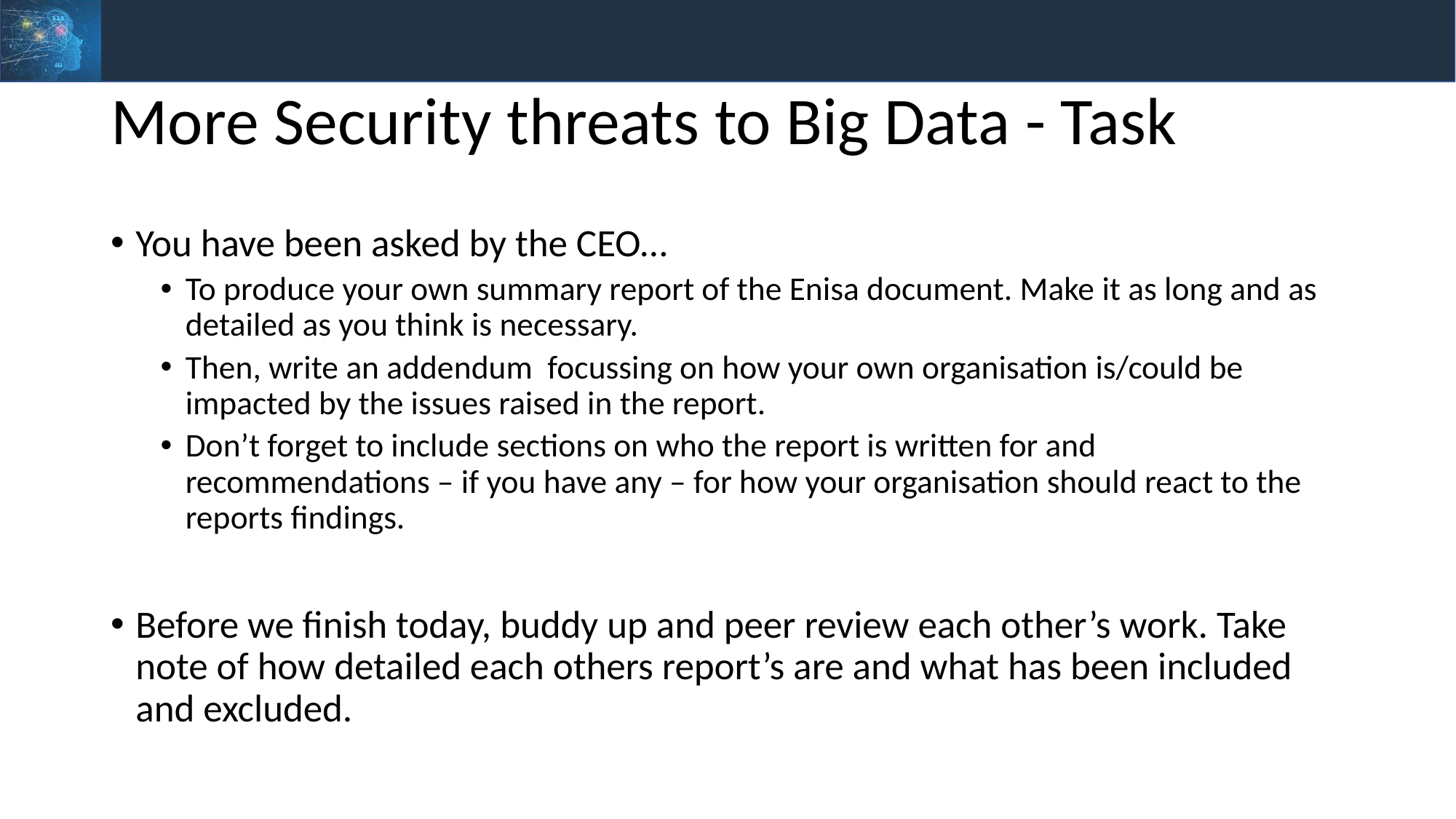

# More Security threats to Big Data - Task
You have been asked by the CEO…
To produce your own summary report of the Enisa document. Make it as long and as detailed as you think is necessary.
Then, write an addendum  focussing on how your own organisation is/could be impacted by the issues raised in the report.
Don’t forget to include sections on who the report is written for and recommendations – if you have any – for how your organisation should react to the reports findings.

Before we finish today, buddy up and peer review each other’s work. Take note of how detailed each others report’s are and what has been included and excluded.